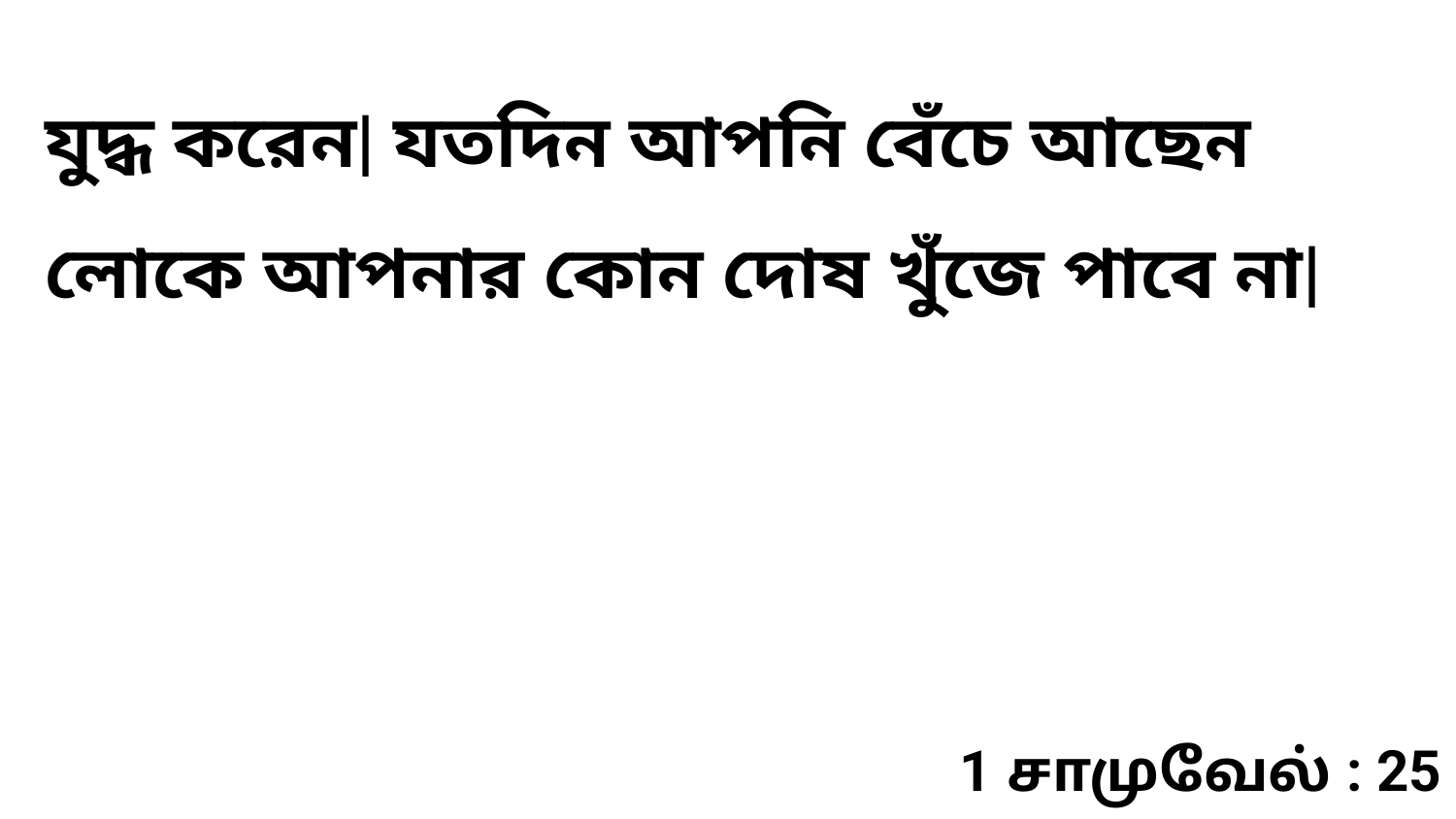

যুদ্ধ করেন| যতদিন আপনি বেঁচে আছেন লোকে আপনার কোন দোষ খুঁজে পাবে না|
1 சாமுவேல் : 25